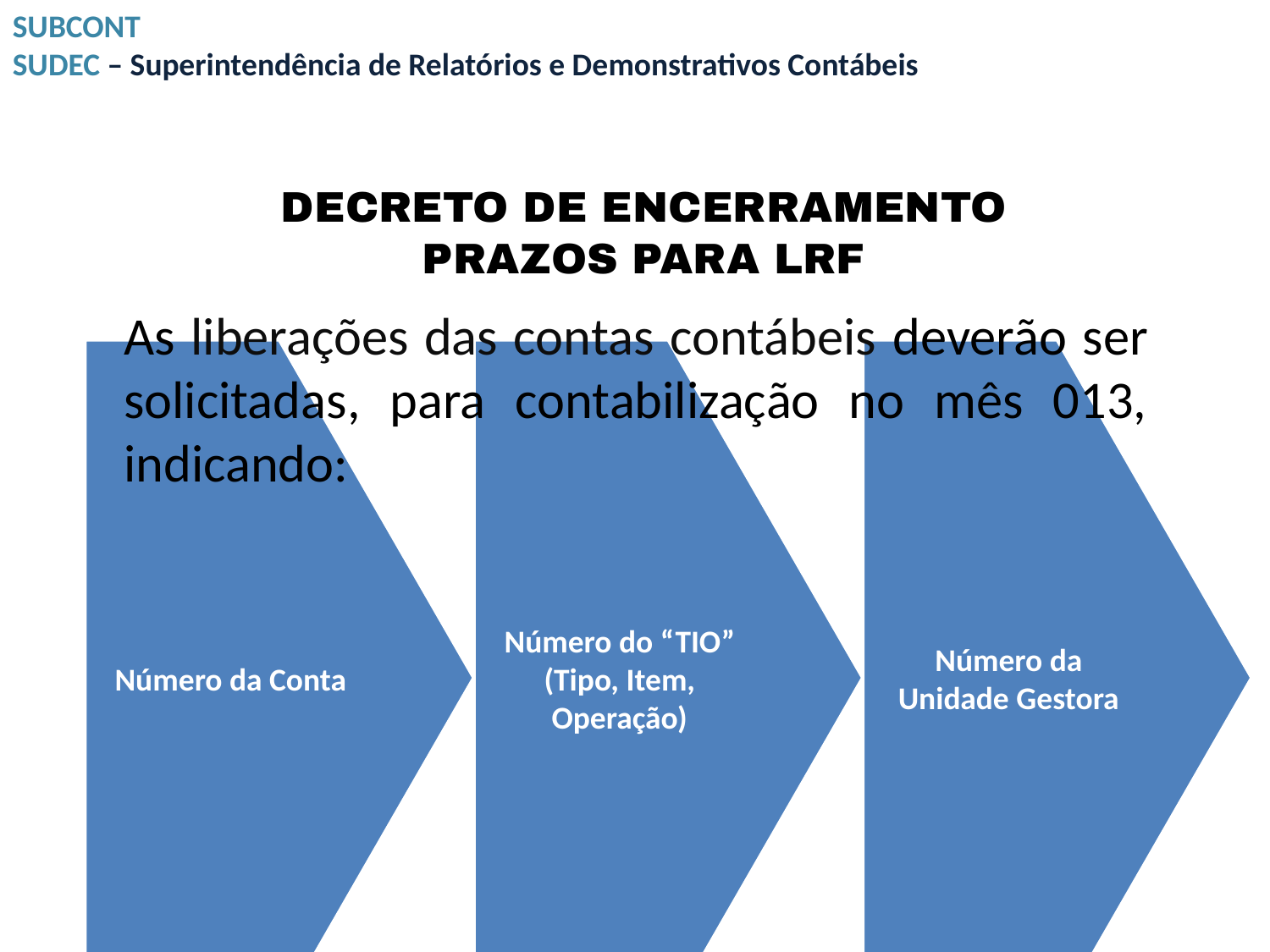

SUBCONT
SUDEC – Superintendência de Relatórios e Demonstrativos Contábeis
# DECRETO DE ENCERRAMENTO PRAZOS PARA LRF
	As liberações das contas contábeis deverão ser solicitadas, para contabilização no mês 013, indicando:

Número da Conta
Número do “TIO” (Tipo, Item, Operação)
Número da Unidade Gestora